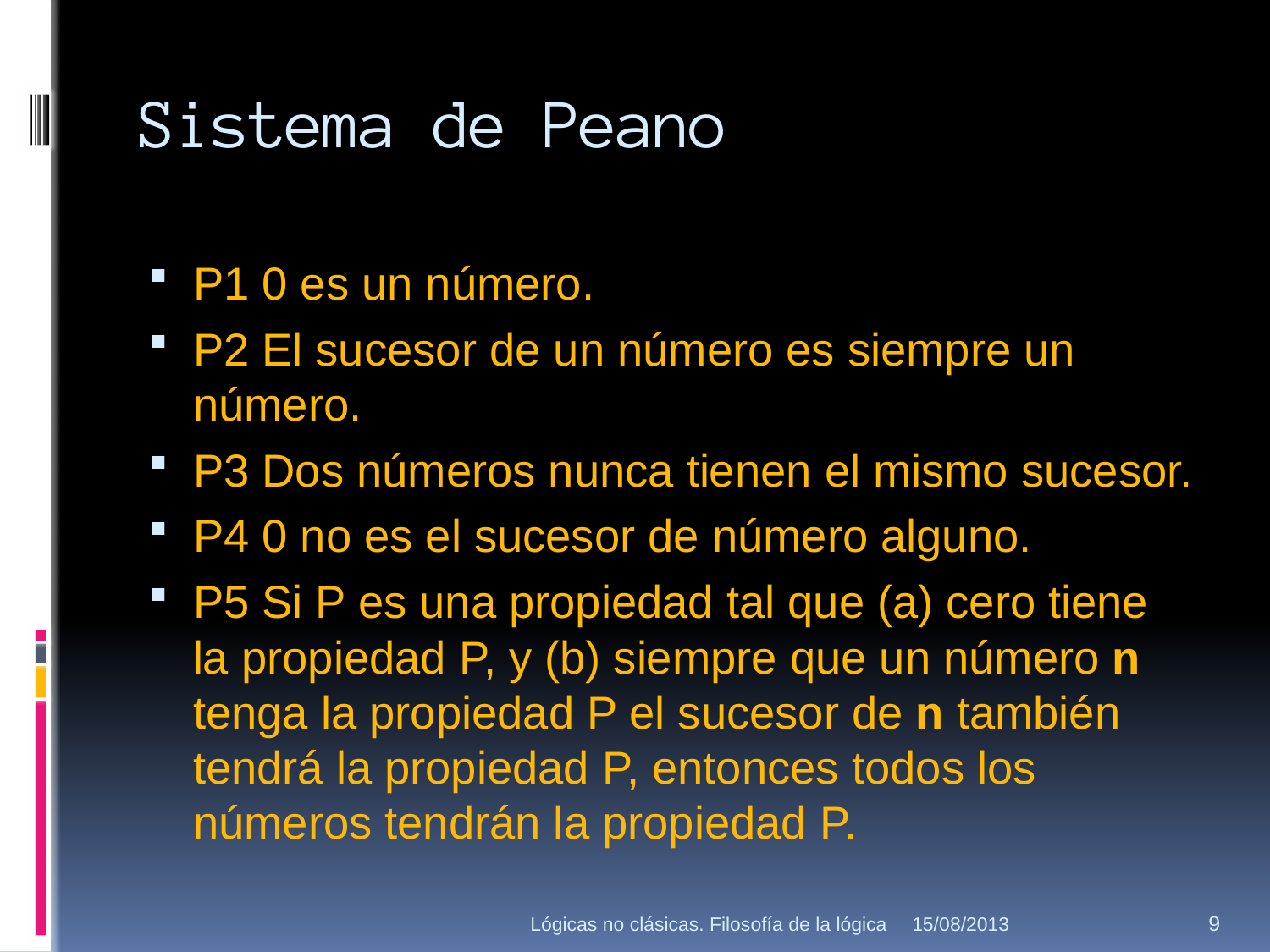

# Sistema de Peano
P1 0 es un número.
P2 El sucesor de un número es siempre un número.
P3 Dos números nunca tienen el mismo sucesor.
P4 0 no es el sucesor de número alguno.
P5 Si P es una propiedad tal que (a) cero tiene la propiedad P, y (b) siempre que un número n tenga la propiedad P el sucesor de n también tendrá la propiedad P, entonces todos los números tendrán la propiedad P.

Lógicas no clásicas. Filosofía de la lógica
15/08/2013
9